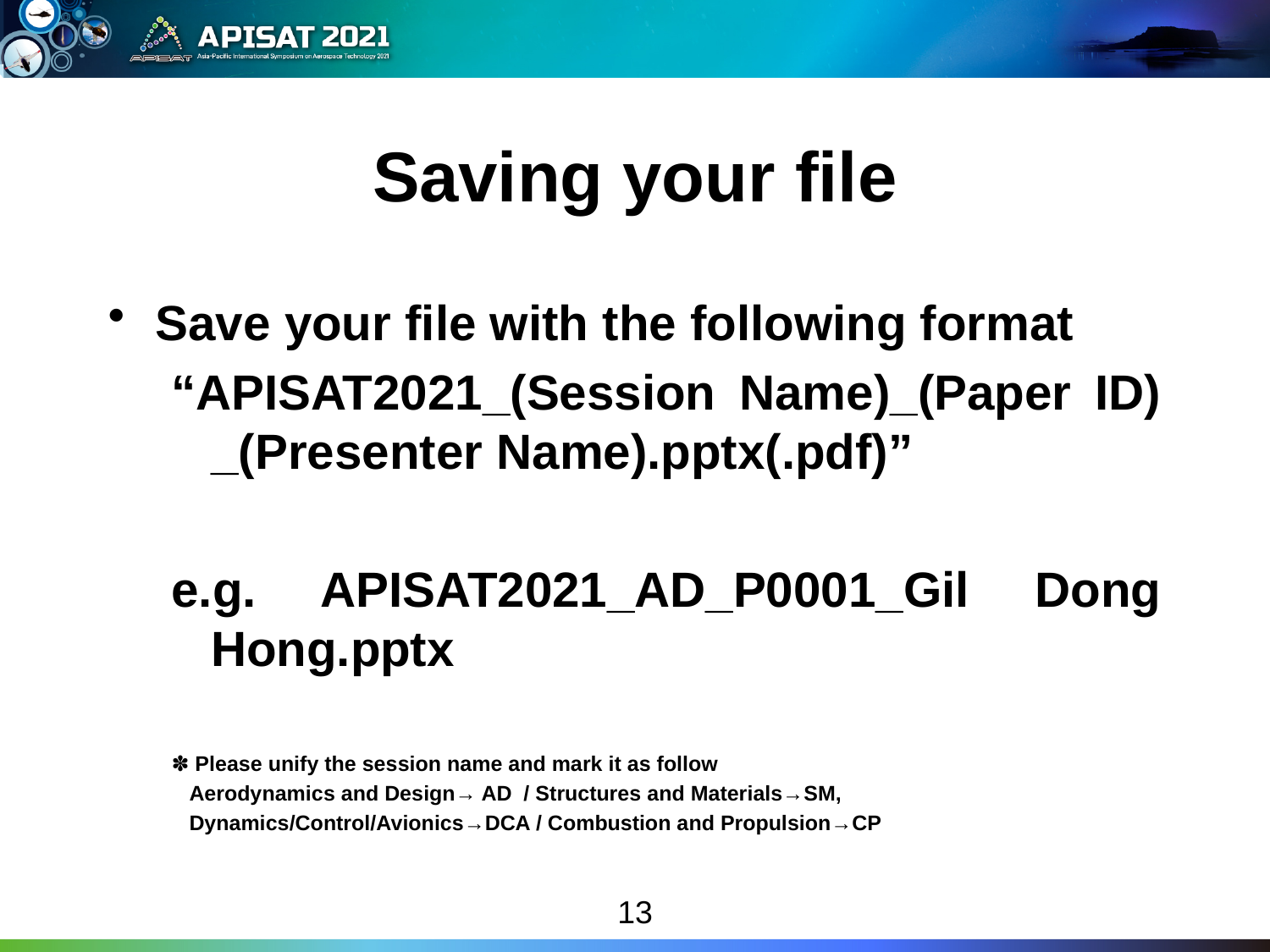

# Saving your file

Save your file with the following format
“APISAT2021_(Session Name)_(Paper ID) _(Presenter Name).pptx(.pdf)”

e.g. APISAT2021_AD_P0001_Gil Dong Hong.pptx

✽ Please unify the session name and mark it as follow
   Aerodynamics and Design→ AD  / Structures and Materials→SM,
   Dynamics/Control/Avionics→DCA / Combustion and Propulsion→CP
13